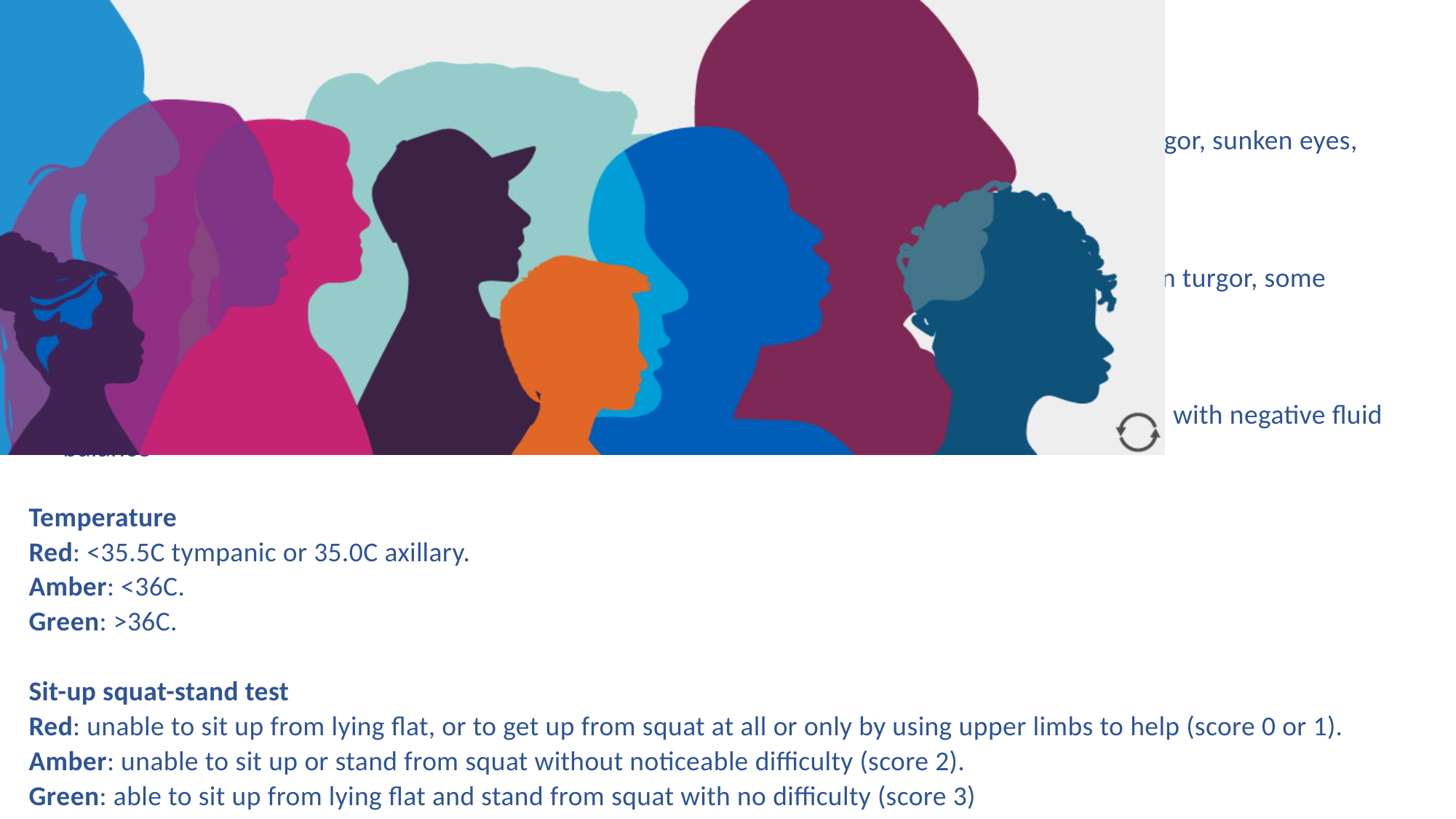

Assessment of hydration status
Red:​
fluid refusal​
severe dehydration (10%): reduced urine output, dry mouth, postural BP drop, decreased skin turgor, sunken eyes, tachypnoea, tachycardia​
Amber:​
severe fluid restriction​
moderate dehydration (5 to 10%): reduced urine output, dry mouth, postural BP drop, normal skin turgor, some tachypnoea, some tachycardia, peripheral oedema​
Green:​
minimal fluid restriction​
no more than mild dehydration (<5%): may have dry mouth or concerns about risk of dehydration with negative fluid balance

Temperature
Red: <35.5C tympanic or 35.0C axillary.​
Amber: <36C.​
Green: >36C.

Sit-up squat-stand test
Red: unable to sit up from lying flat, or to get up from squat at all or only by using upper limbs to help (score 0 or 1).​
Amber: unable to sit up or stand from squat without noticeable difficulty (score 2).​
Green: able to sit up from lying flat and stand from squat with no difficulty (score 3)